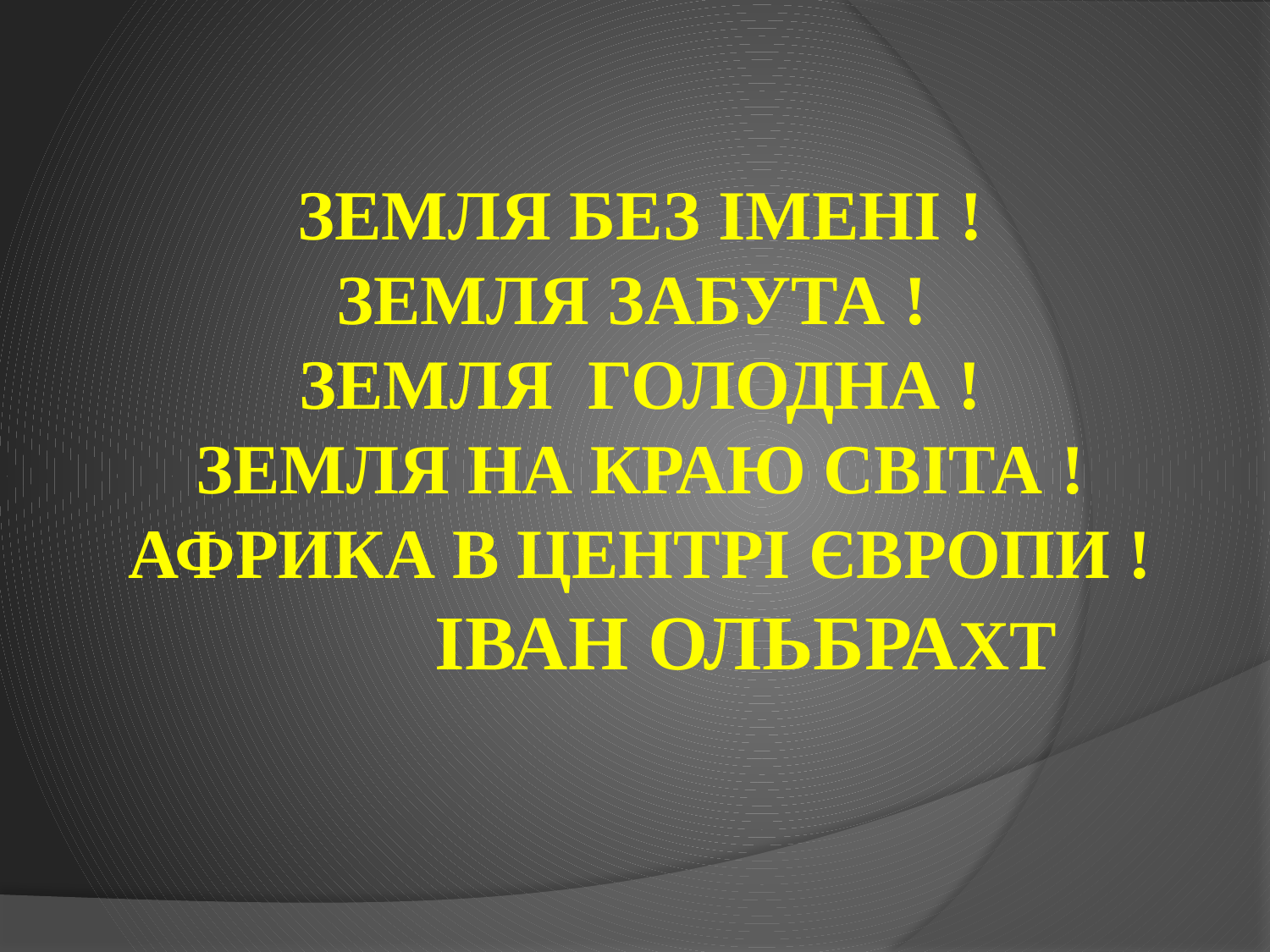

# ЗЕМЛЯ БЕЗ ІМЕНІ ! ЗЕМЛЯ ЗАБУТА ! ЗЕМЛЯ  ГОЛОДНА ! ЗЕМЛЯ НА КРАЮ СВІТА ! АФРИКА В ЦЕНТРІ європи ! Іван ольбрахт